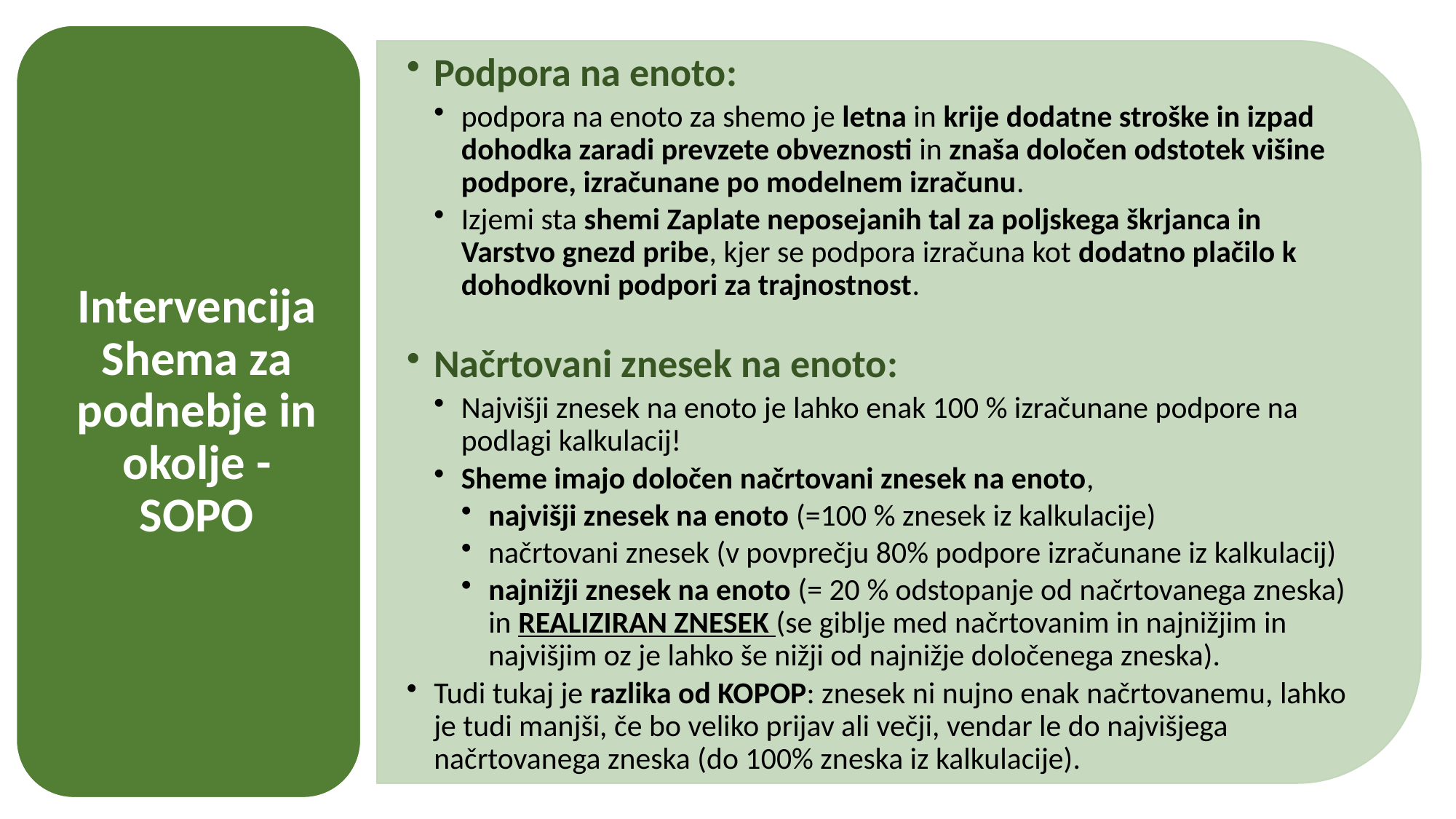

Podpora na enoto:
podpora na enoto za shemo je letna in krije dodatne stroške in izpad dohodka zaradi prevzete obveznosti in znaša določen odstotek višine podpore, izračunane po modelnem izračunu.
Izjemi sta shemi Zaplate neposejanih tal za poljskega škrjanca in Varstvo gnezd pribe, kjer se podpora izračuna kot dodatno plačilo k dohodkovni podpori za trajnostnost.

Načrtovani znesek na enoto:
Najvišji znesek na enoto je lahko enak 100 % izračunane podpore na podlagi kalkulacij!
Sheme imajo določen načrtovani znesek na enoto,
najvišji znesek na enoto (=100 % znesek iz kalkulacije)
načrtovani znesek (v povprečju 80% podpore izračunane iz kalkulacij)
najnižji znesek na enoto (= 20 % odstopanje od načrtovanega zneska)  in REALIZIRAN ZNESEK (se giblje med načrtovanim in najnižjim in najvišjim oz je lahko še nižji od najnižje določenega zneska).
Tudi tukaj je razlika od KOPOP: znesek ni nujno enak načrtovanemu, lahko je tudi manjši, če bo veliko prijav ali večji, vendar le do najvišjega načrtovanega zneska (do 100% zneska iz kalkulacije).

Intervencija Shema za podnebje in okolje - SOPO